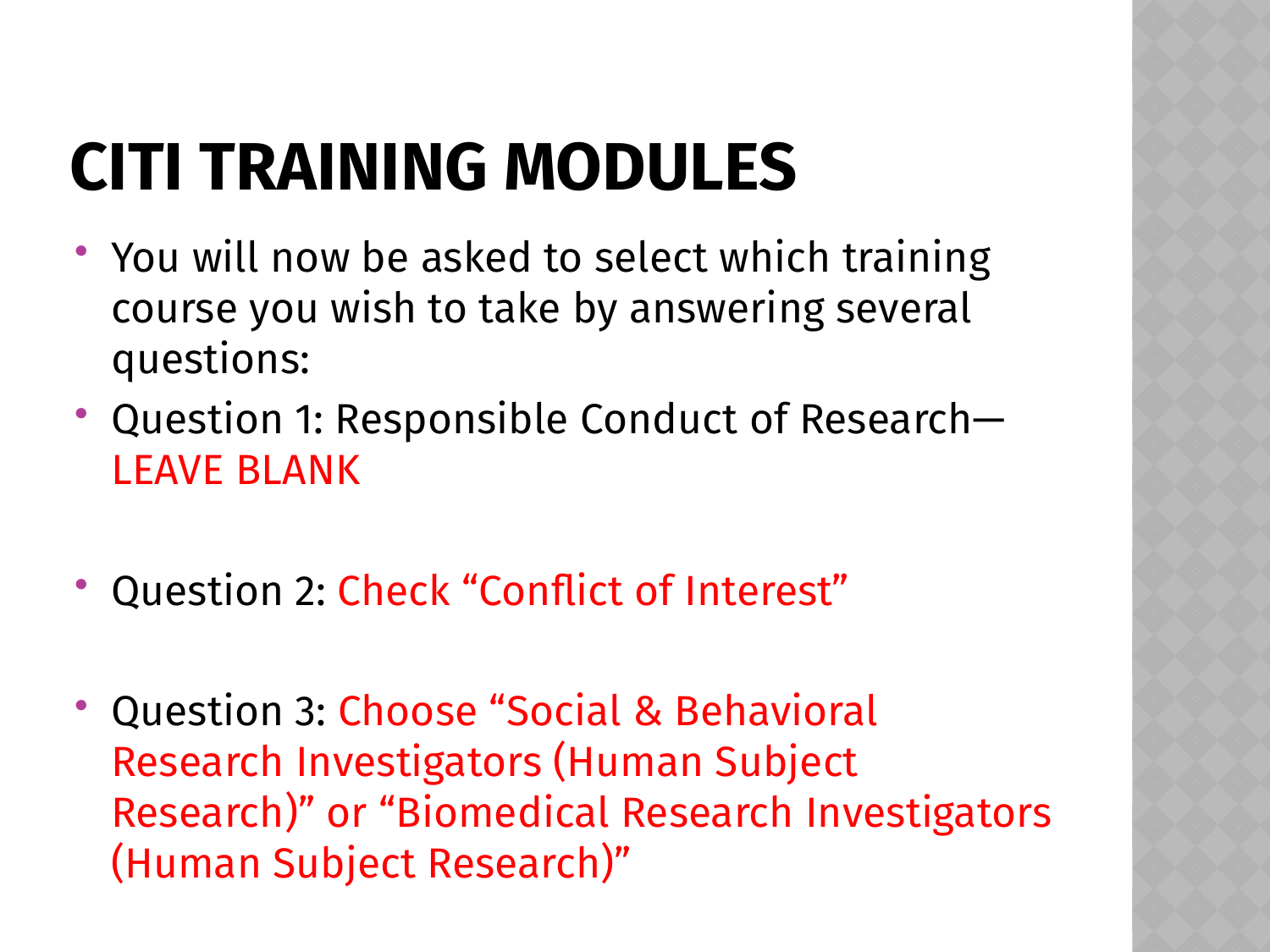

# CITI TRAINING MODULES
You will now be asked to select which training course you wish to take by answering several questions:
Question 1: Responsible Conduct of Research—LEAVE BLANK

Question 2: Check “Conflict of Interest”

Question 3: Choose “Social & Behavioral Research Investigators (Human Subject Research)” or “Biomedical Research Investigators (Human Subject Research)”